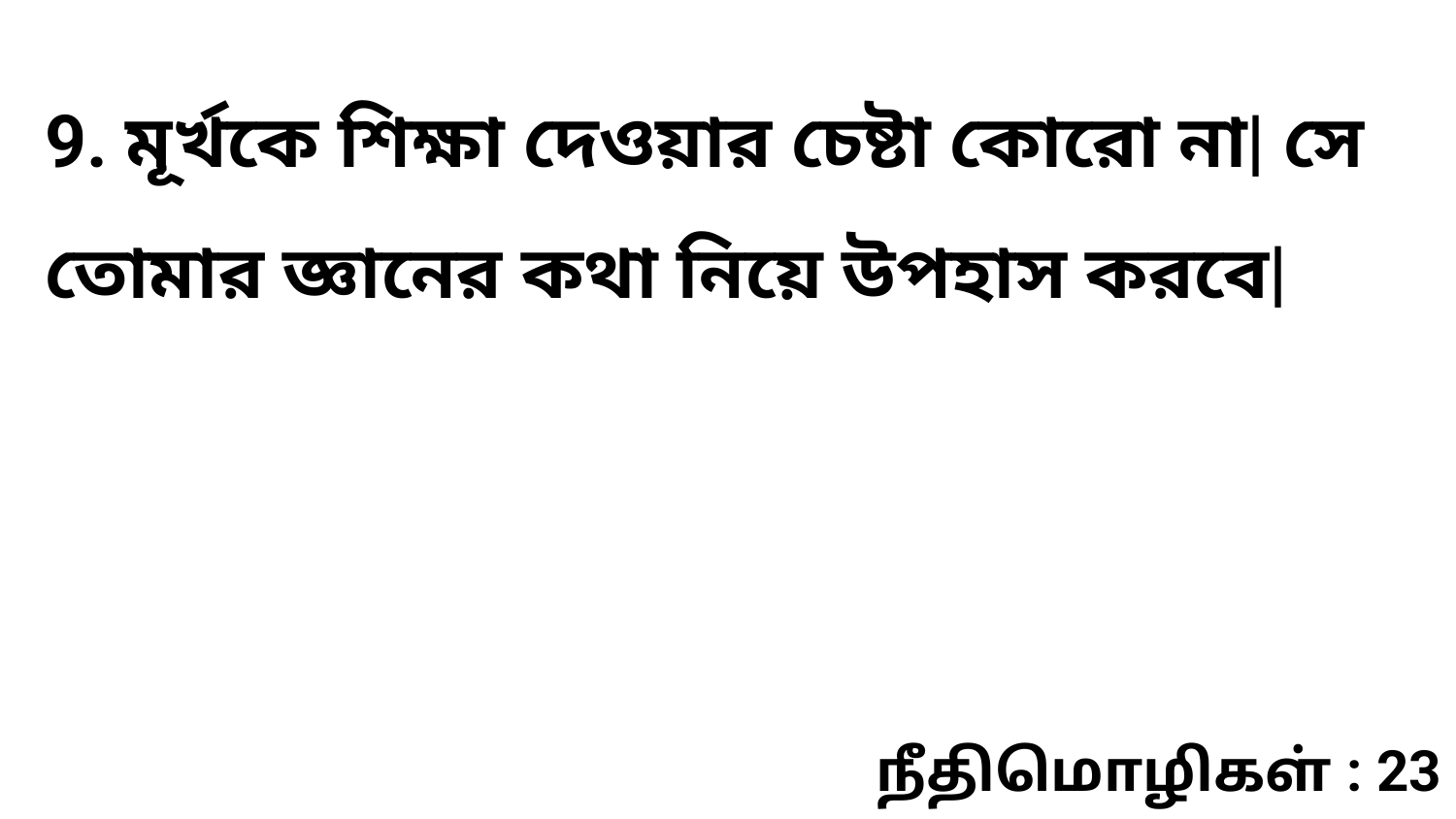

9. মূর্খকে শিক্ষা দেওয়ার চেষ্টা কোরো না| সে তোমার জ্ঞানের কথা নিয়ে উপহাস করবে|
நீதிமொழிகள் : 23